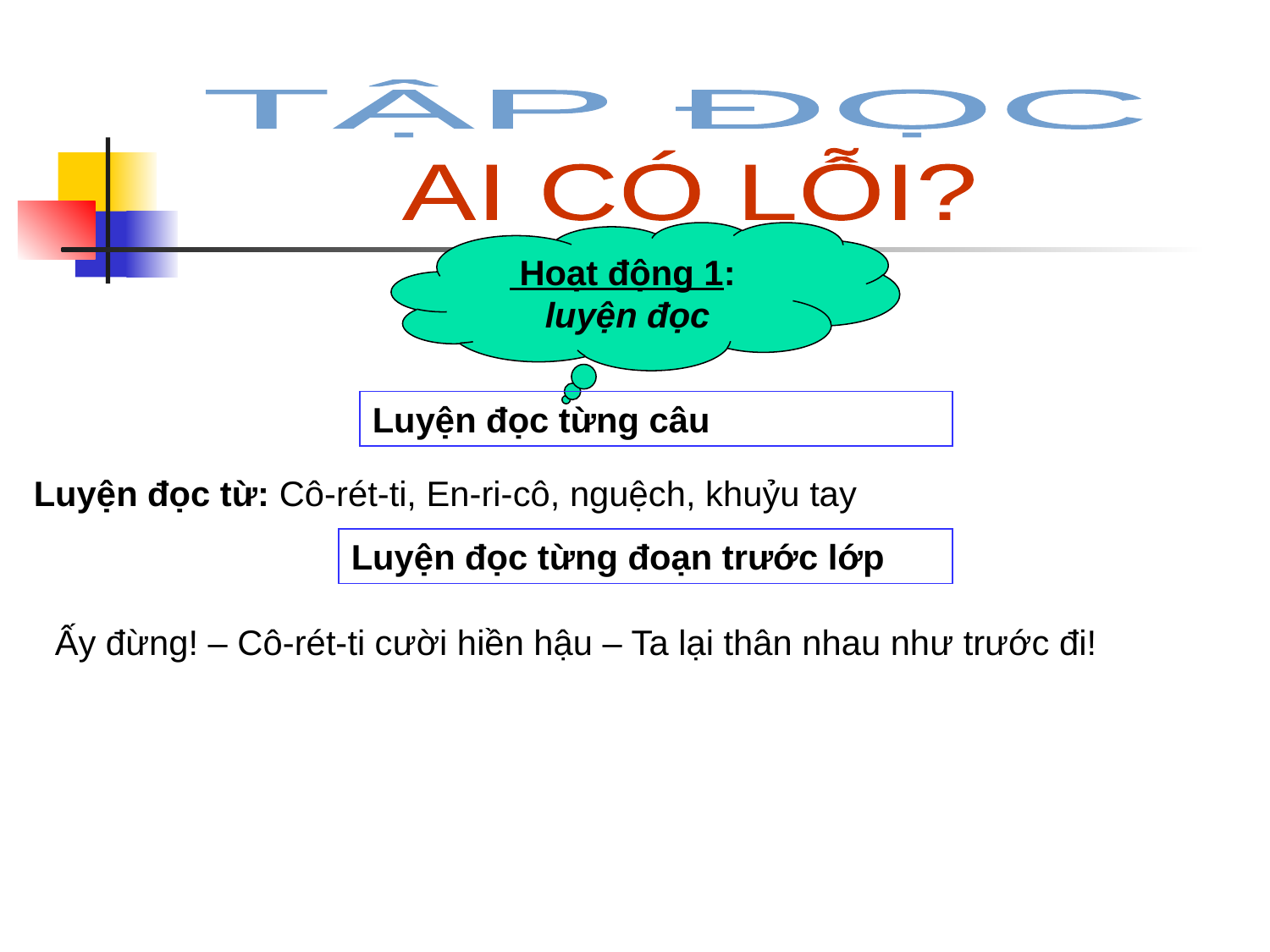

TẬP ĐỌC
AI CÓ LỖI?
 Hoạt động 1:
luyện đọc
Luyện đọc từng câu
Luyện đọc từ: Cô-rét-ti, En-ri-cô, nguệch, khuỷu tay
Luyện đọc từng đoạn trước lớp
Ấy đừng! – Cô-rét-ti cười hiền hậu – Ta lại thân nhau như trước đi!